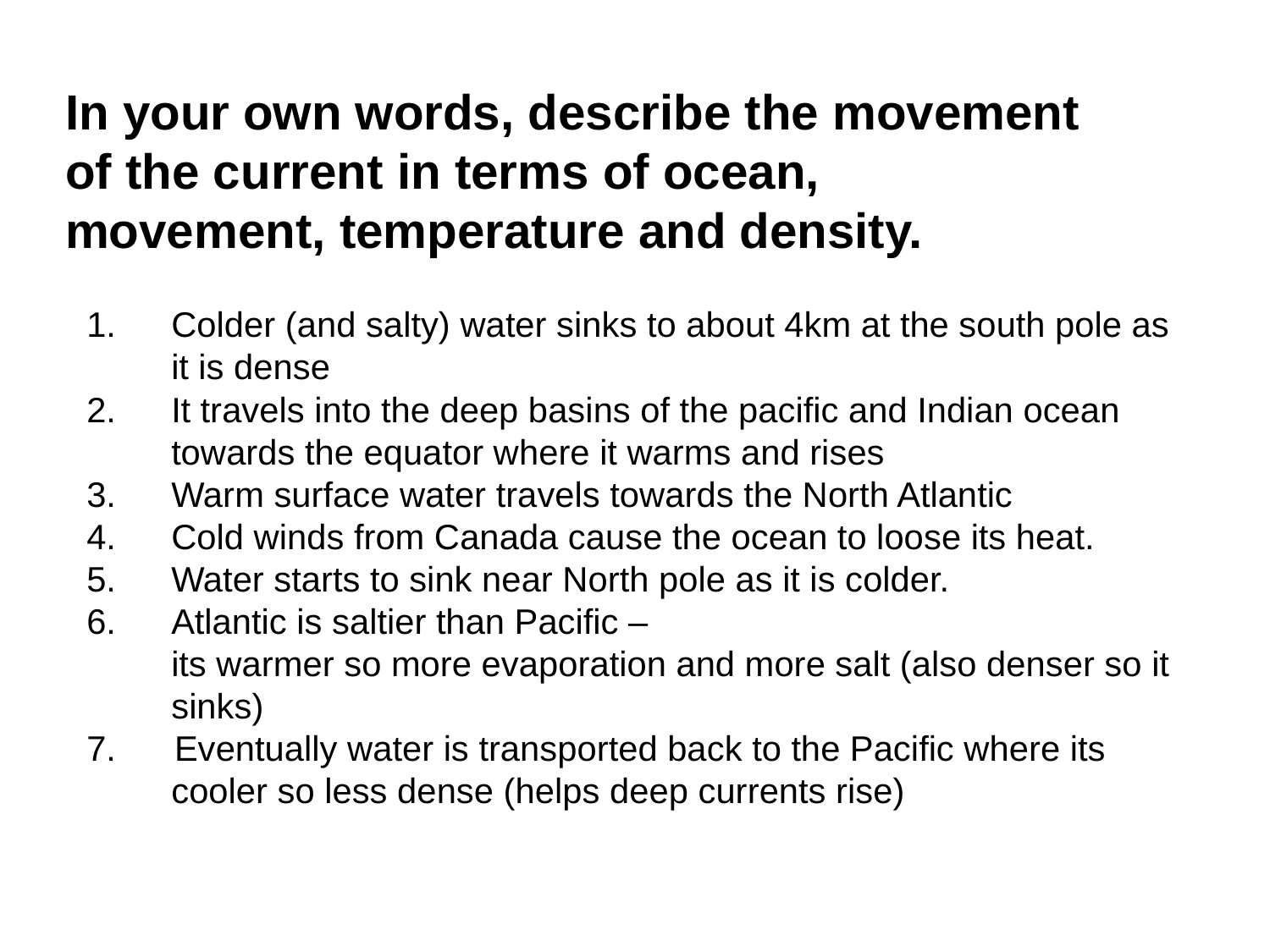

In your own words, describe the movement of the current in terms of ocean, movement, temperature and density.
Colder (and salty) water sinks to about 4km at the south pole as it is dense
It travels into the deep basins of the pacific and Indian ocean towards the equator where it warms and rises
Warm surface water travels towards the North Atlantic
Cold winds from Canada cause the ocean to loose its heat.
Water starts to sink near North pole as it is colder.
Atlantic is saltier than Pacific –
	its warmer so more evaporation and more salt (also denser so it sinks)
7.      Eventually water is transported back to the Pacific where its cooler so less dense (helps deep currents rise)